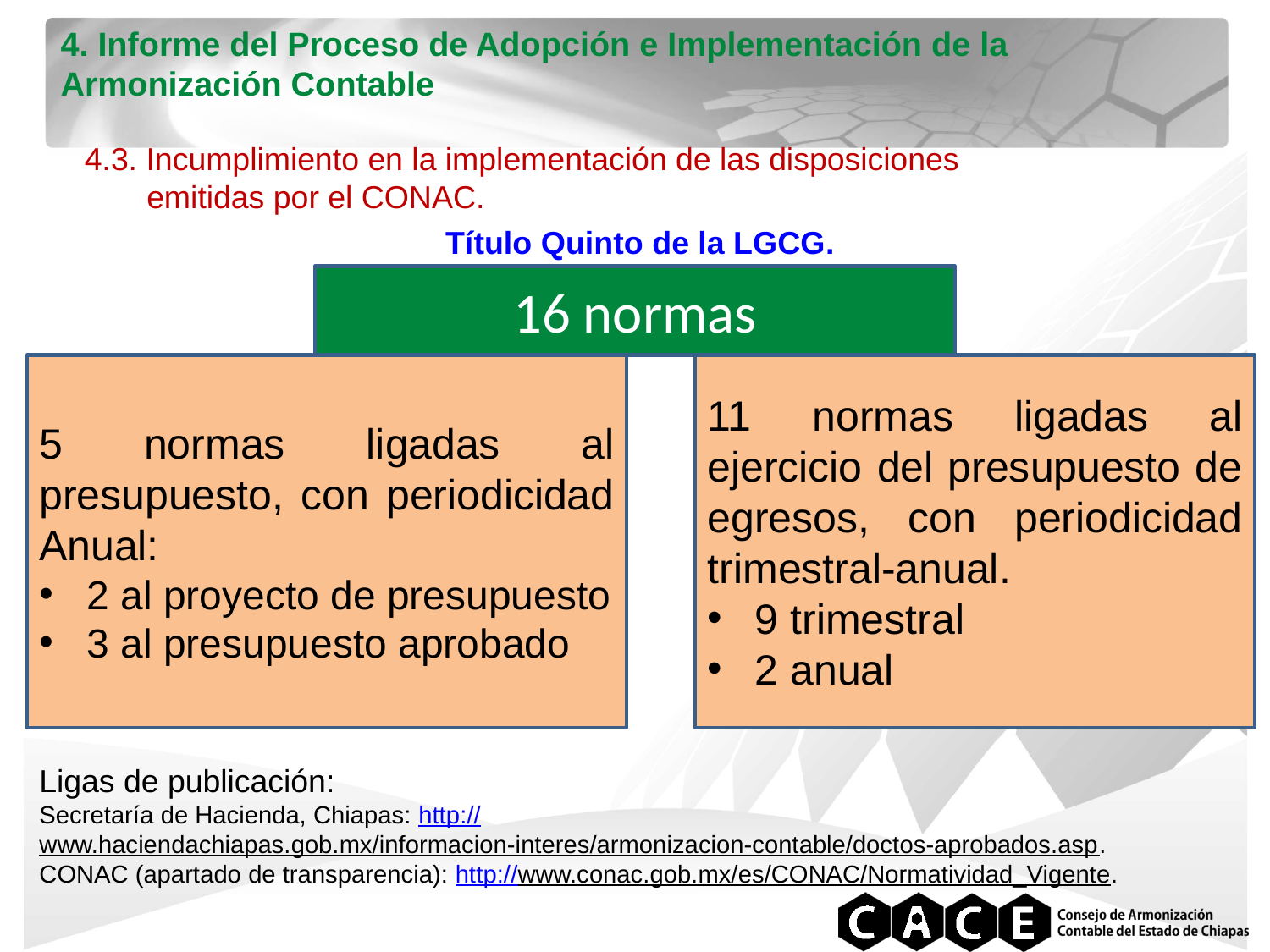

4. Informe del Proceso de Adopción e Implementación de la Armonización Contable
4.3. Incumplimiento en la implementación de las disposiciones
       emitidas por el CONAC.
Título Quinto de la LGCG.
16 normas
5 normas ligadas al presupuesto, con periodicidad Anual:
2 al proyecto de presupuesto
3 al presupuesto aprobado
11 normas ligadas al ejercicio del presupuesto de egresos, con periodicidad trimestral-anual.
9 trimestral
2 anual
Ligas de publicación:
Secretaría de Hacienda, Chiapas: http://www.haciendachiapas.gob.mx/informacion-interes/armonizacion-contable/doctos-aprobados.asp.
CONAC (apartado de transparencia): http://www.conac.gob.mx/es/CONAC/Normatividad_Vigente.